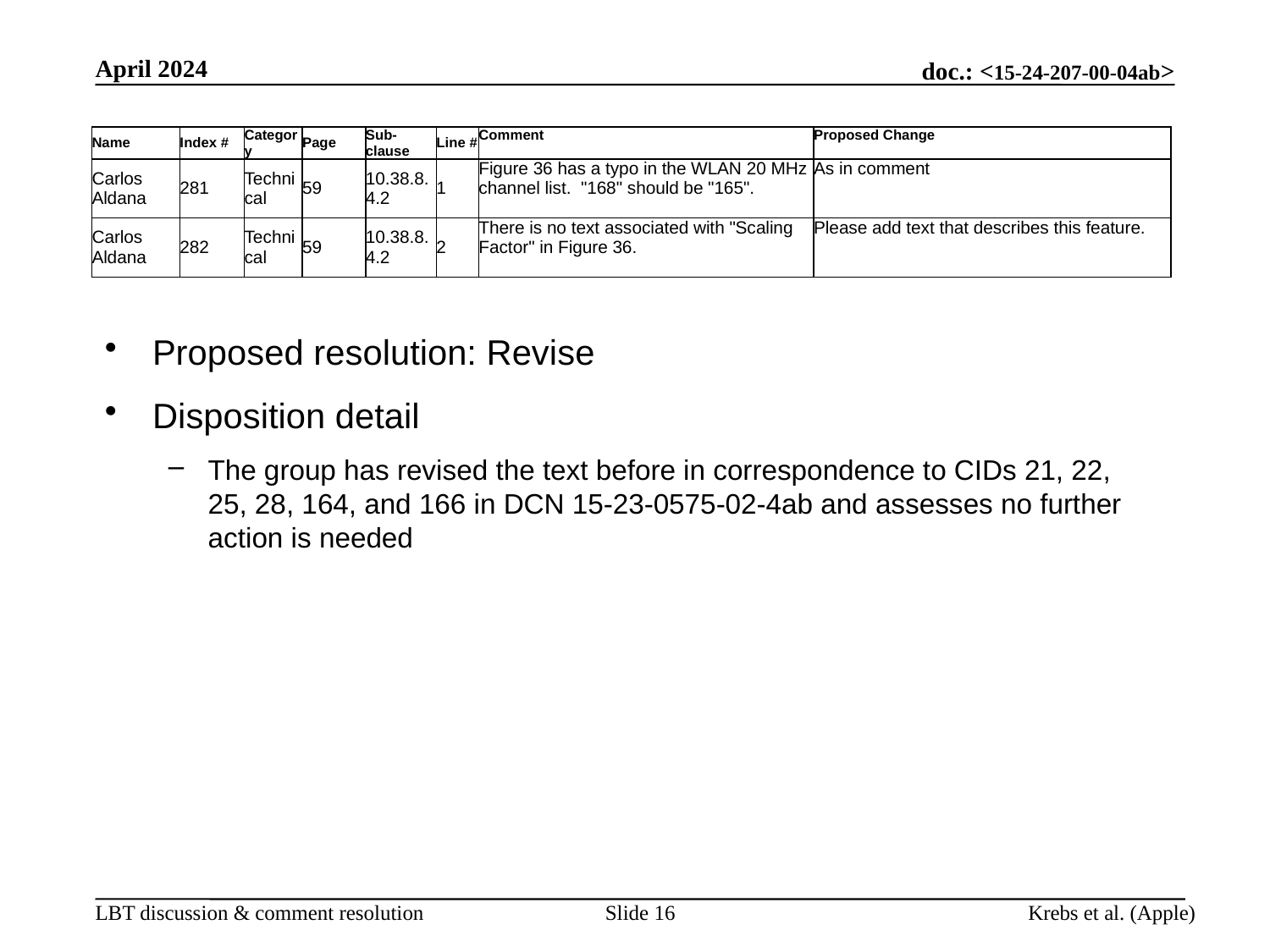

April 2024
| Name | Index # | Category | Page | Sub-clause | Line # | Comment | Proposed Change |
| --- | --- | --- | --- | --- | --- | --- | --- |
| Carlos Aldana | 281 | Technical | 59 | 10.38.8.4.2 | 1 | Figure 36 has a typo in the WLAN 20 MHz channel list. "168" should be "165". | As in comment |
| Carlos Aldana | 282 | Technical | 59 | 10.38.8.4.2 | 2 | There is no text associated with "Scaling Factor" in Figure 36. | Please add text that describes this feature. |
Proposed resolution: Revise
Disposition detail
The group has revised the text before in correspondence to CIDs 21, 22, 25, 28, 164, and 166 in DCN 15-23-0575-02-4ab and assesses no further action is needed

Slide 16
Krebs et al. (Apple)